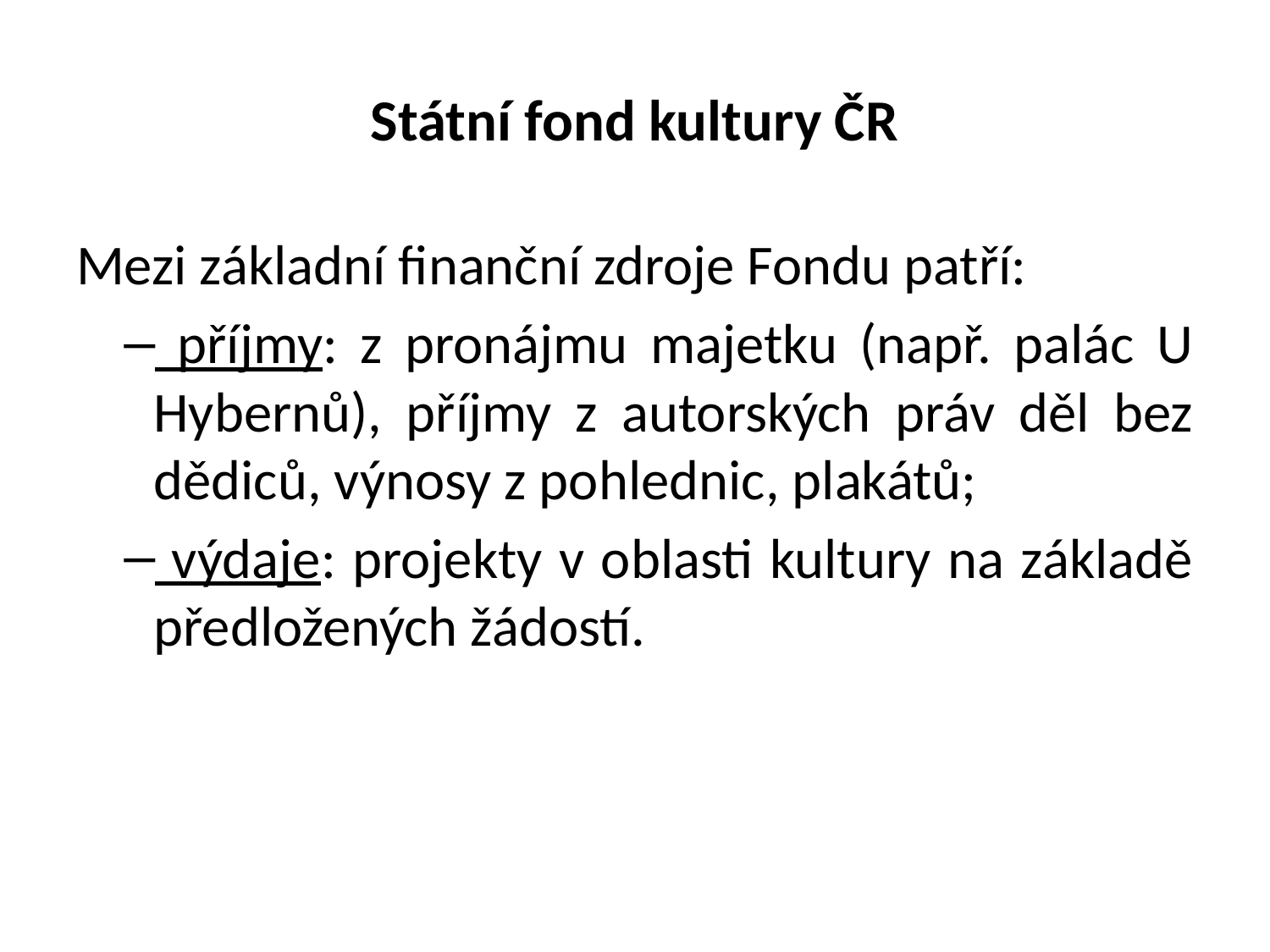

# Státní fond kultury ČR
Mezi základní finanční zdroje Fondu patří:
 příjmy: z pronájmu majetku (např. palác U Hybernů), příjmy z autorských práv děl bez dědiců, výnosy z pohlednic, plakátů;
 výdaje: projekty v oblasti kultury na základě předložených žádostí.